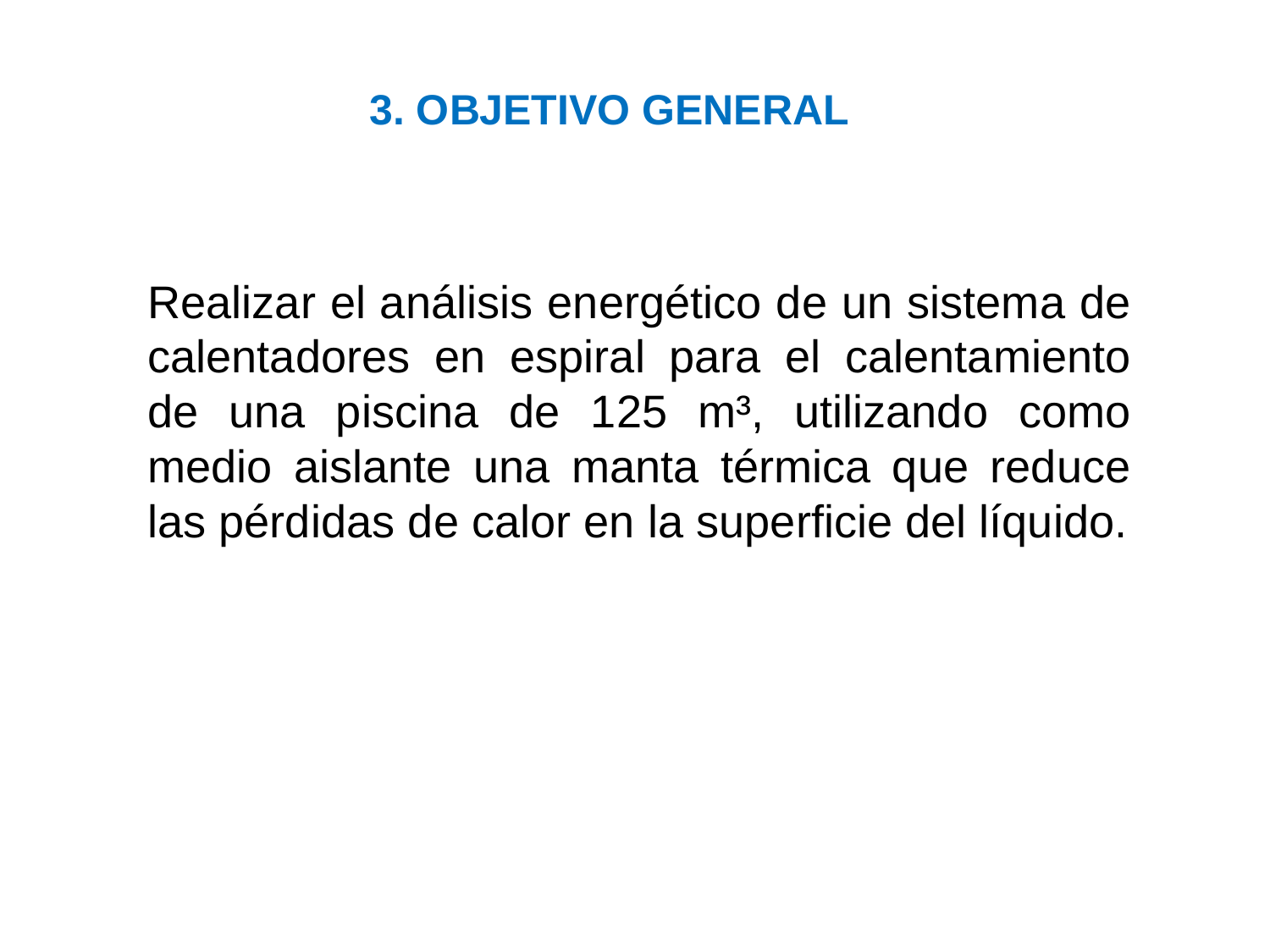

3. OBJETIVO GENERAL
Realizar el análisis energético de un sistema de calentadores en espiral para el calentamiento de una piscina de 125 m³, utilizando como medio aislante una manta térmica que reduce las pérdidas de calor en la superficie del líquido.